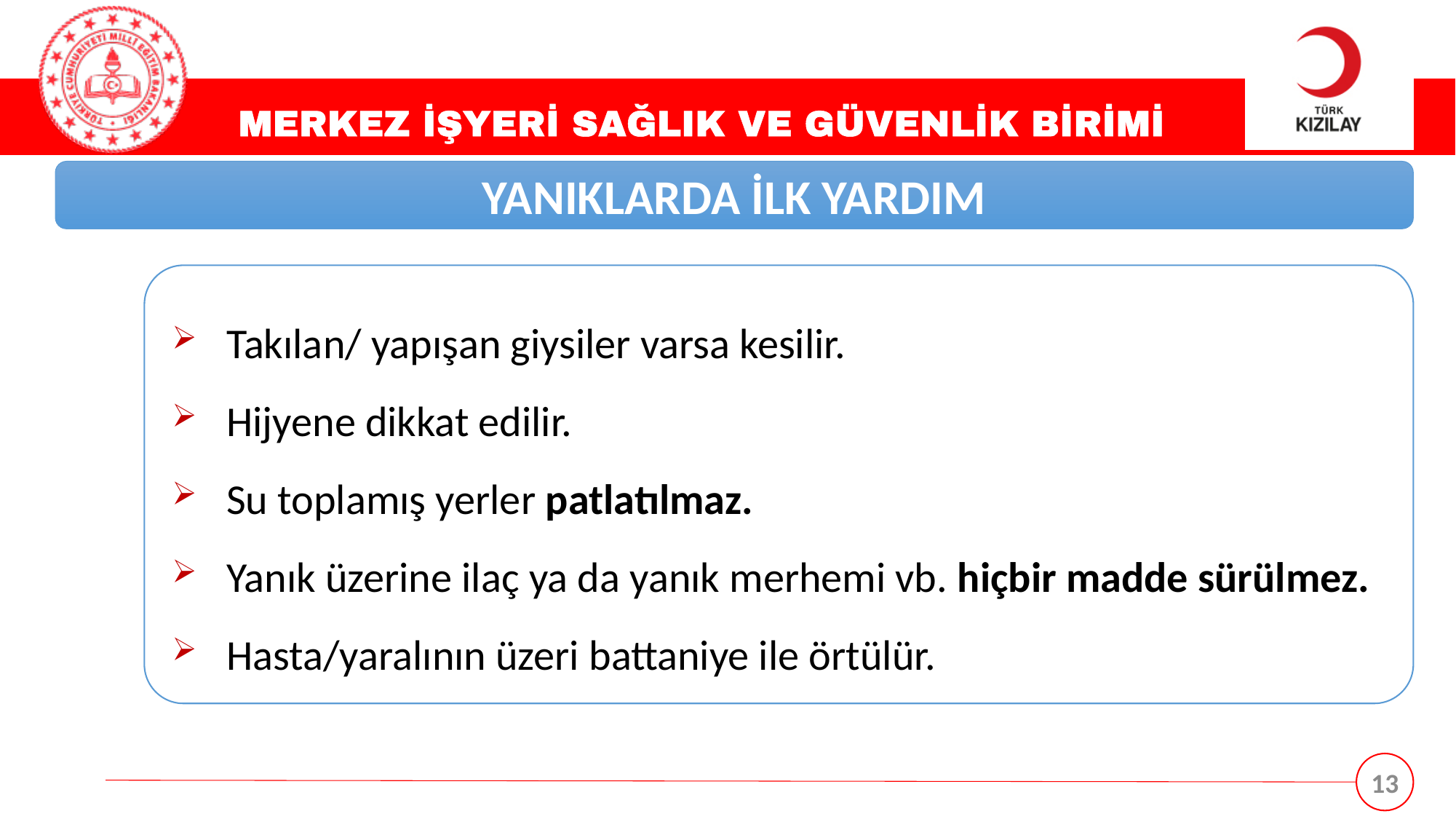

YANIKLARDA İLK YARDIM

Takılan/ yapışan giysiler varsa kesilir.
Hijyene dikkat edilir.
Su toplamış yerler patlatılmaz.
Yanık üzerine ilaç ya da yanık merhemi vb. hiçbir madde sürülmez.
Hasta/yaralının üzeri battaniye ile örtülür.
13